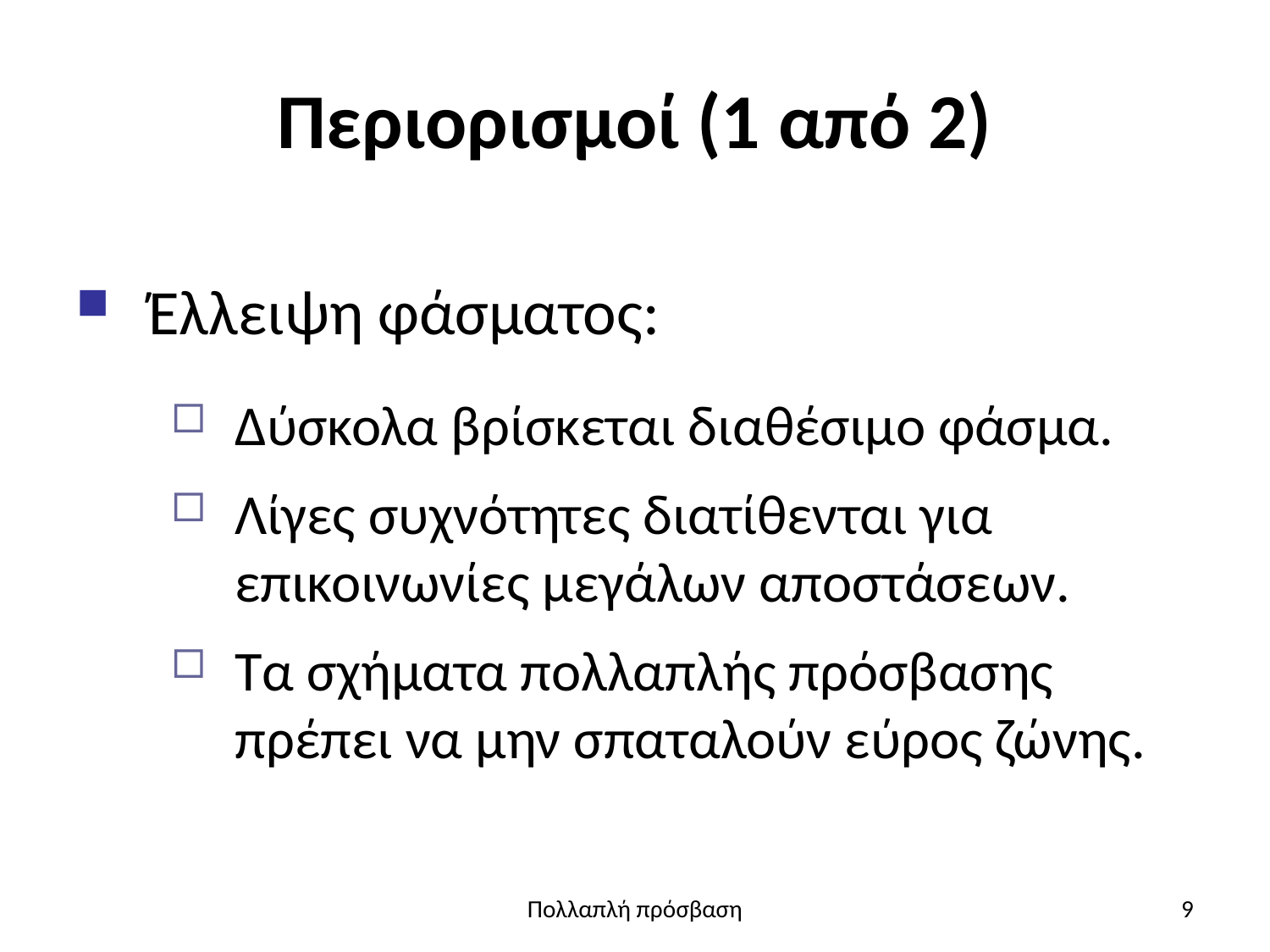

# Περιορισμοί (1 από 2)

Έλλειψη φάσματος:
Δύσκολα βρίσκεται διαθέσιμο φάσμα.
Λίγες συχνότητες διατίθενται για επικοινωνίες μεγάλων αποστάσεων.
Τα σχήματα πολλαπλής πρόσβασης πρέπει να μην σπαταλούν εύρος ζώνης.
Πολλαπλή πρόσβαση
9